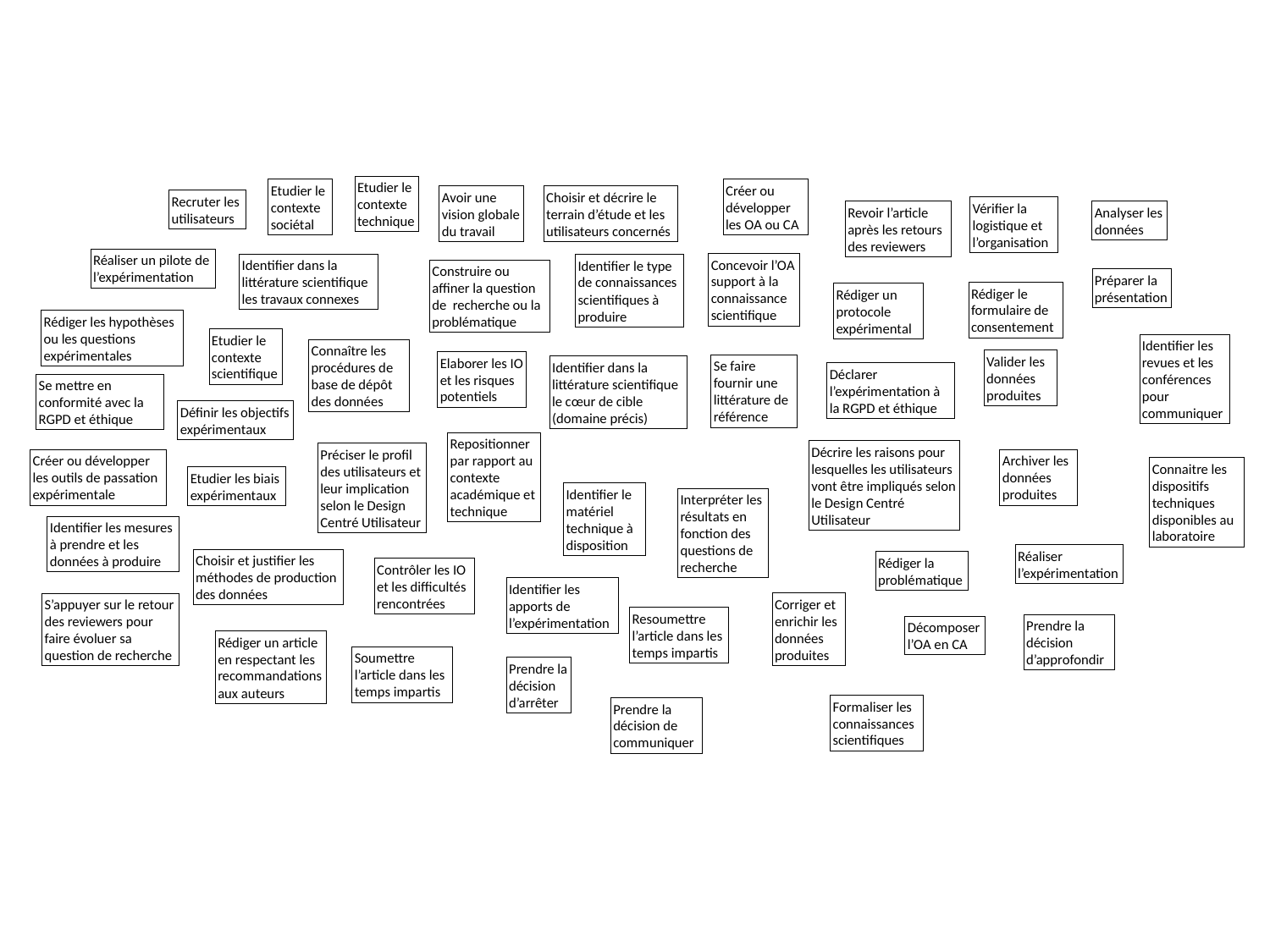

Etudier le contexte technique
Créer ou développer les OA ou CA
Etudier le contexte sociétal
Avoir une vision globale du travail
Choisir et décrire le terrain d’étude et les utilisateurs concernés
Recruter les utilisateurs
Vérifier la logistique et l’organisation
Analyser les données
Revoir l’article après les retours des reviewers
Réaliser un pilote de l’expérimentation
Concevoir l’OA support à la connaissance scientifique
Identifier dans la littérature scientifique les travaux connexes
Identifier le type de connaissances scientifiques à produire
Construire ou affiner la question de  recherche ou la problématique
Préparer la présentation
Rédiger le formulaire de consentement
Rédiger un protocole expérimental
Rédiger les hypothèses ou les questions expérimentales
Etudier le contexte scientifique
Identifier les revues et les conférences pour communiquer
Connaître les procédures de base de dépôt des données
Valider les données produites
Elaborer les IO et les risques potentiels
Se faire fournir une littérature de référence
Identifier dans la littérature scientifique le cœur de cible (domaine précis)
Déclarer l’expérimentation à la RGPD et éthique
Se mettre en conformité avec la RGPD et éthique
Définir les objectifs expérimentaux
Repositionner par rapport au contexte académique et technique
Décrire les raisons pour lesquelles les utilisateurs vont être impliqués selon le Design Centré Utilisateur
Préciser le profil des utilisateurs et leur implication selon le Design Centré Utilisateur
Créer ou développer les outils de passation expérimentale
Archiver les données produites
Connaitre les dispositifs techniques disponibles au laboratoire
Etudier les biais expérimentaux
Identifier le matériel technique à disposition
Interpréter les résultats en fonction des questions de recherche
Identifier les mesures à prendre et les données à produire
Réaliser l’expérimentation
Choisir et justifier les méthodes de production des données
Rédiger la problématique
Contrôler les IO et les difficultés rencontrées
Identifier les apports de l’expérimentation
Corriger et enrichir les données produites
S’appuyer sur le retour des reviewers pour faire évoluer sa question de recherche
Resoumettre l’article dans les temps impartis
Prendre la décision d’approfondir
Décomposer l’OA en CA
Rédiger un article en respectant les recommandations aux auteurs
Soumettre l’article dans les temps impartis
Prendre la décision d’arrêter
Formaliser les connaissances scientifiques
Prendre la décision de communiquer